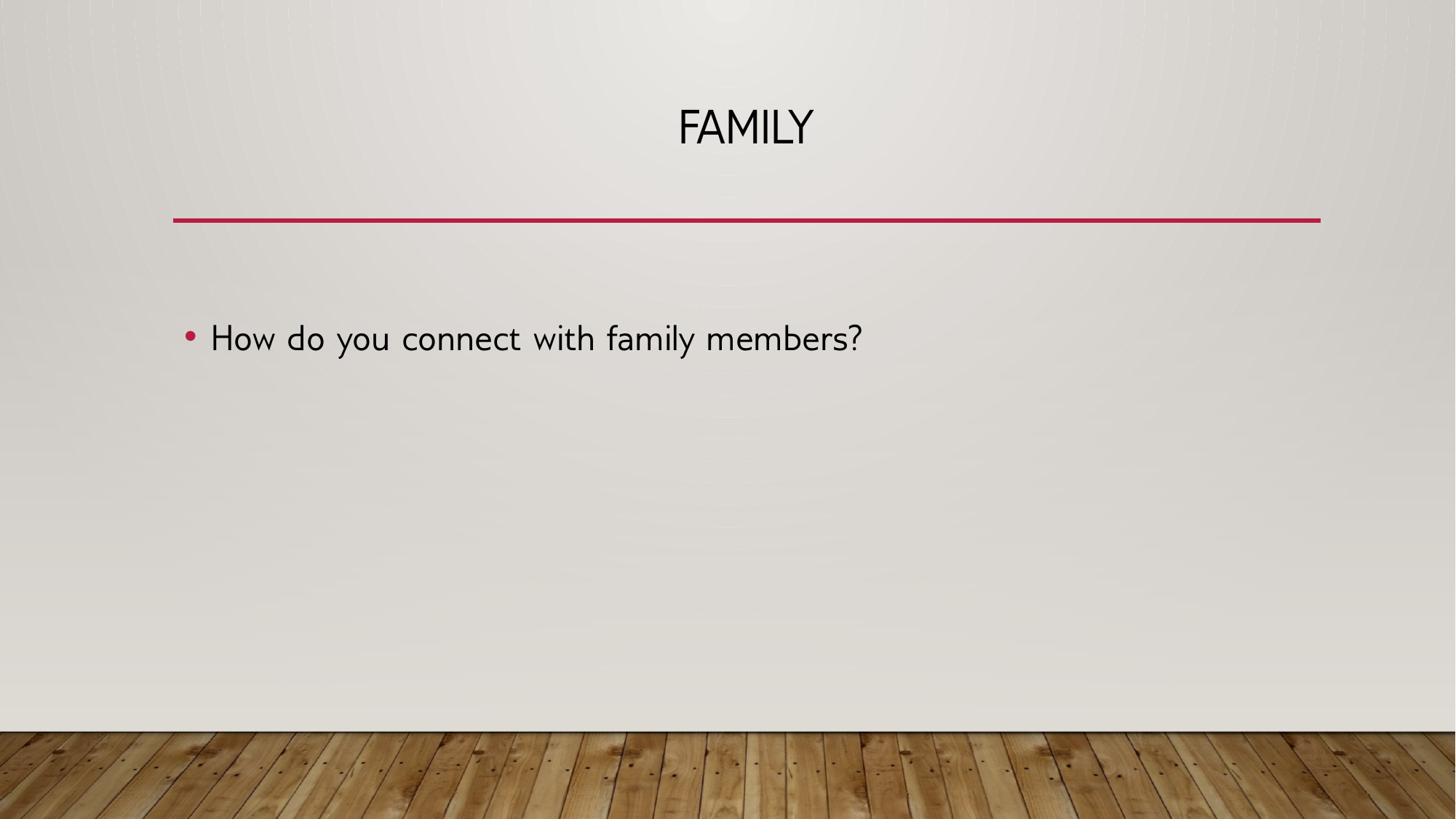

# Family

How do you connect with family members?